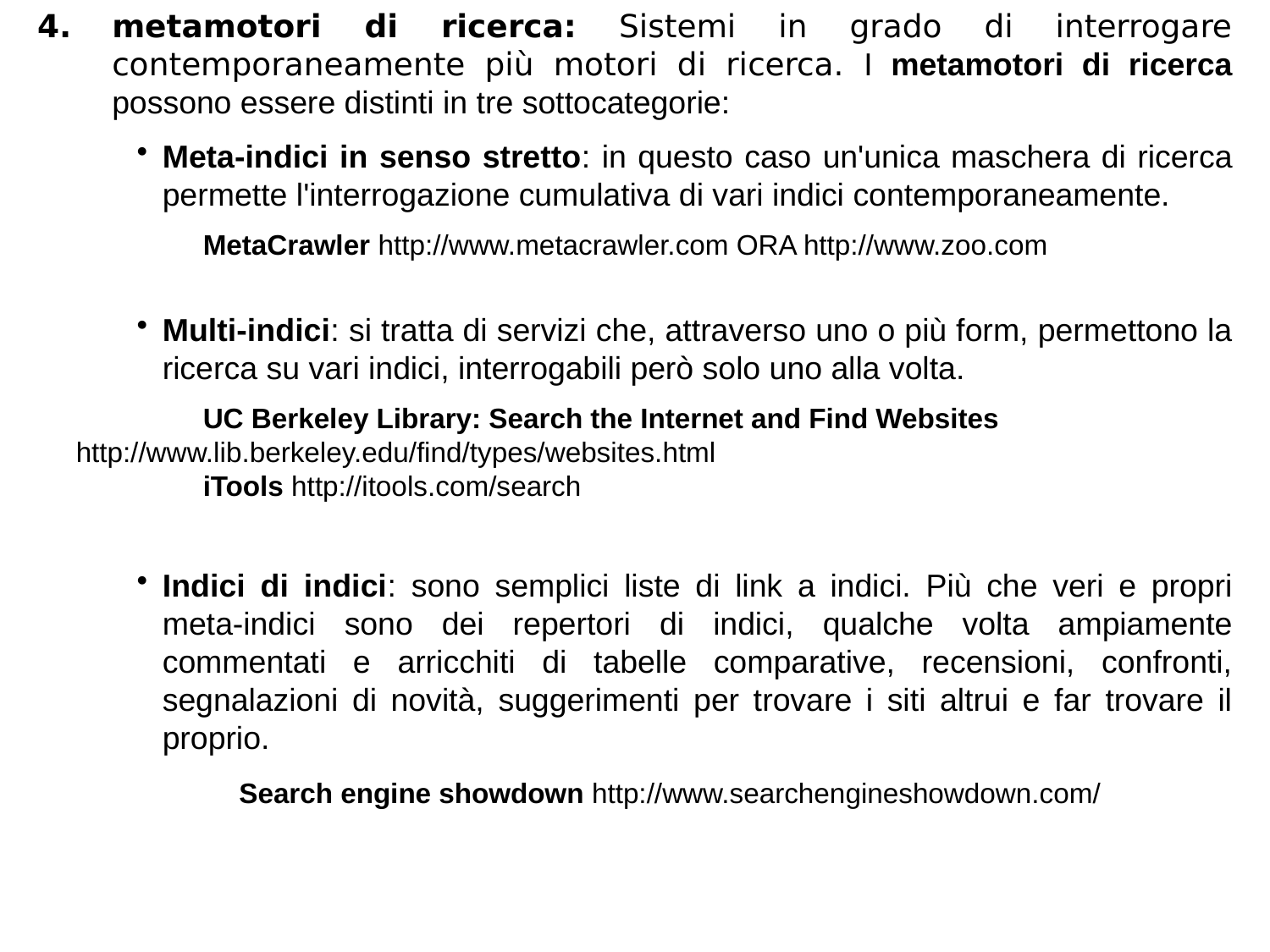

metamotori di ricerca: Sistemi in grado di interrogare contemporaneamente più motori di ricerca. I metamotori di ricerca possono essere distinti in tre sottocategorie:
Meta-indici in senso stretto: in questo caso un'unica maschera di ricerca permette l'interrogazione cumulativa di vari indici contemporaneamente.
		MetaCrawler http://www.metacrawler.com ORA http://www.zoo.com
Multi-indici: si tratta di servizi che, attraverso uno o più form, permettono la ricerca su vari indici, interrogabili però solo uno alla volta.
		UC Berkeley Library: Search the Internet and Find Websites 	http://www.lib.berkeley.edu/find/types/websites.html
	iTools http://itools.com/search

Indici di indici: sono semplici liste di link a indici. Più che veri e propri meta-indici sono dei repertori di indici, qualche volta ampiamente commentati e arricchiti di tabelle comparative, recensioni, confronti, segnalazioni di novità, suggerimenti per trovare i siti altrui e far trovare il proprio.
		Search engine showdown http://www.searchengineshowdown.com/